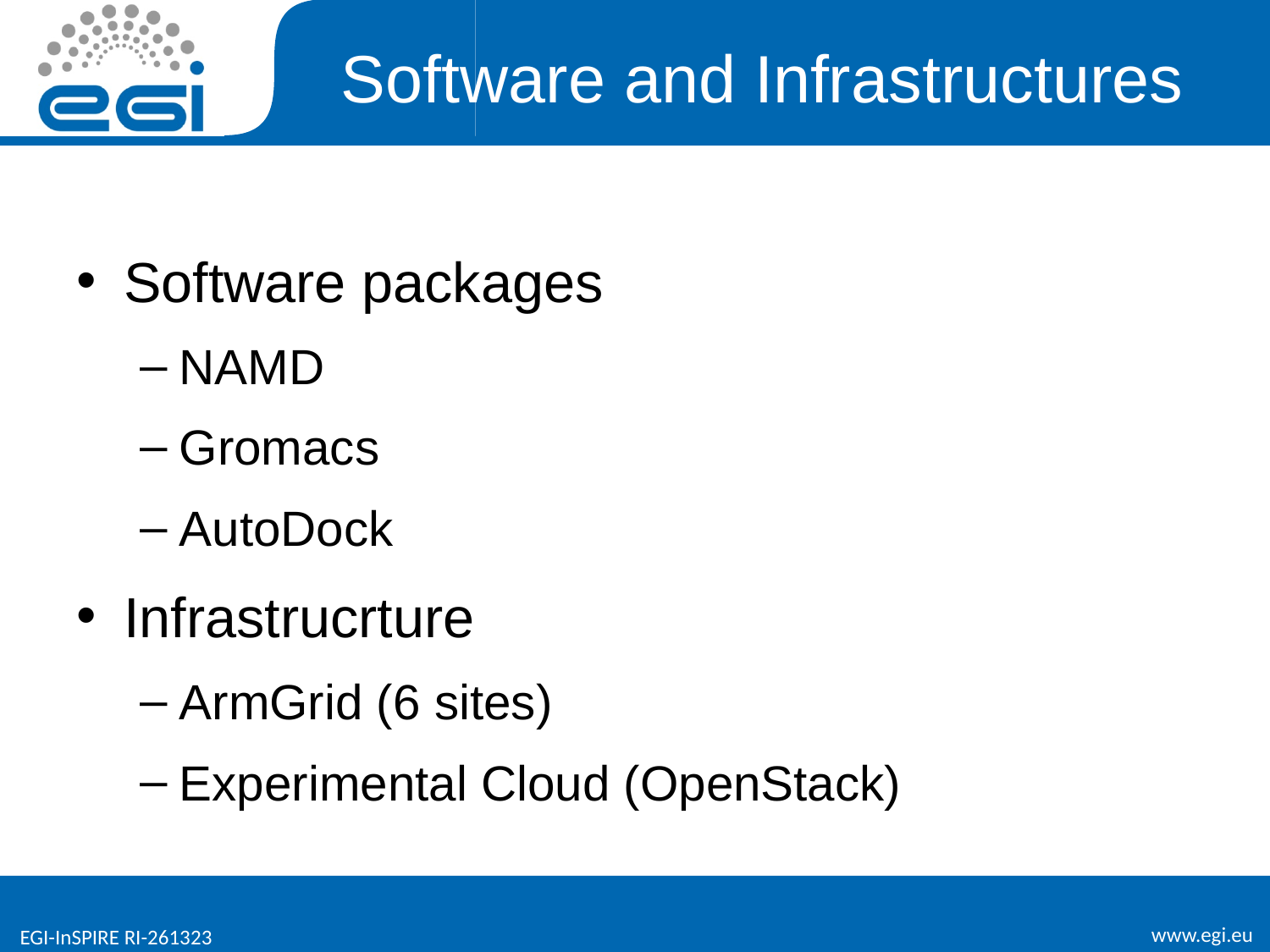

# Software and Infrastructures

Software packages
NAMD
Gromacs
AutoDock
Infrastrucrture
ArmGrid (6 sites)
Experimental Cloud (OpenStack)